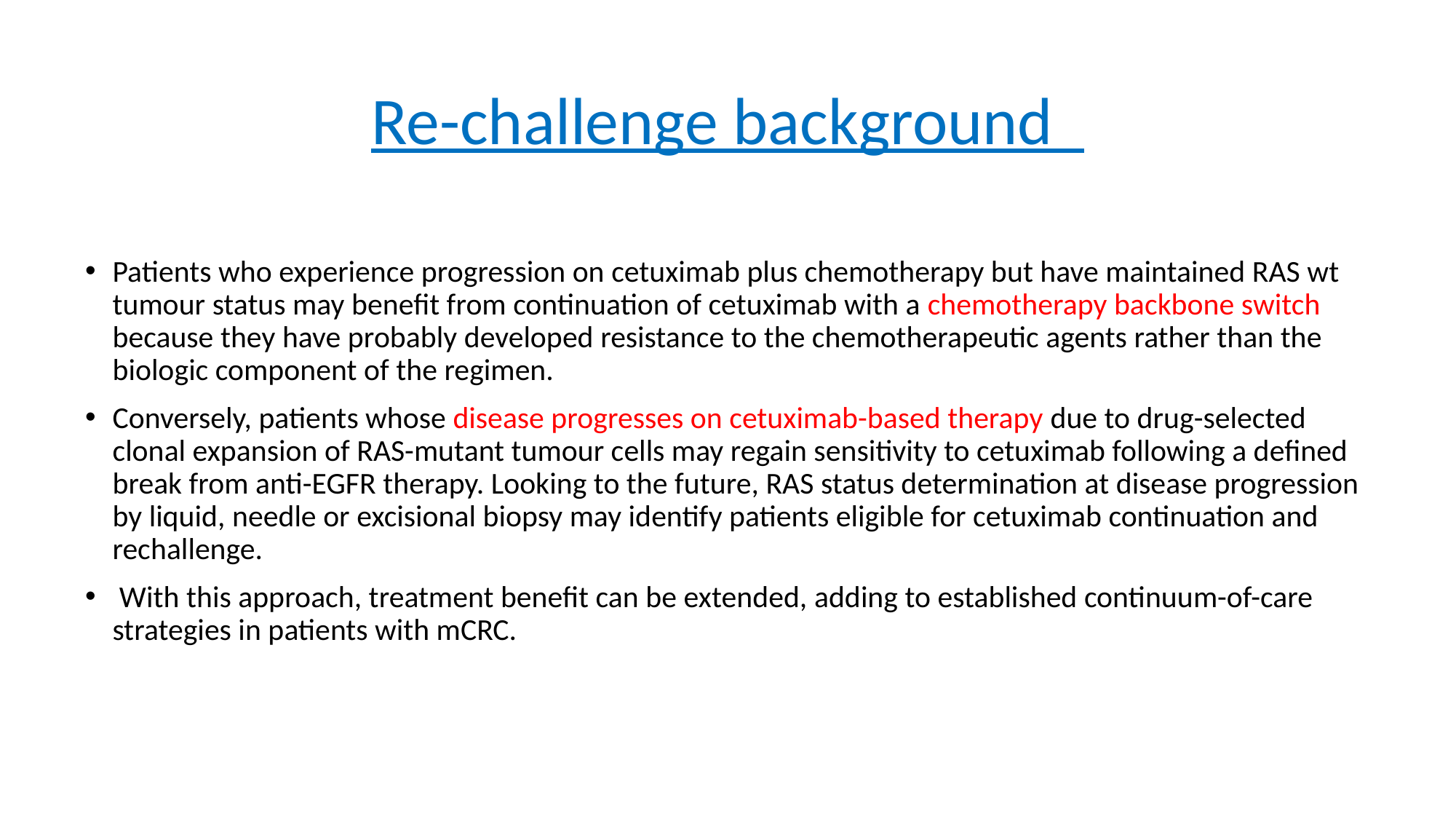

# Re-challenge background
Patients who experience progression on cetuximab plus chemotherapy but have maintained RAS wt tumour status may benefit from continuation of cetuximab with a chemotherapy backbone switch because they have probably developed resistance to the chemotherapeutic agents rather than the biologic component of the regimen.
Conversely, patients whose disease progresses on cetuximab-based therapy due to drug-selected clonal expansion of RAS-mutant tumour cells may regain sensitivity to cetuximab following a defined break from anti-EGFR therapy. Looking to the future, RAS status determination at disease progression by liquid, needle or excisional biopsy may identify patients eligible for cetuximab continuation and rechallenge.
 With this approach, treatment benefit can be extended, adding to established continuum-of-care strategies in patients with mCRC.